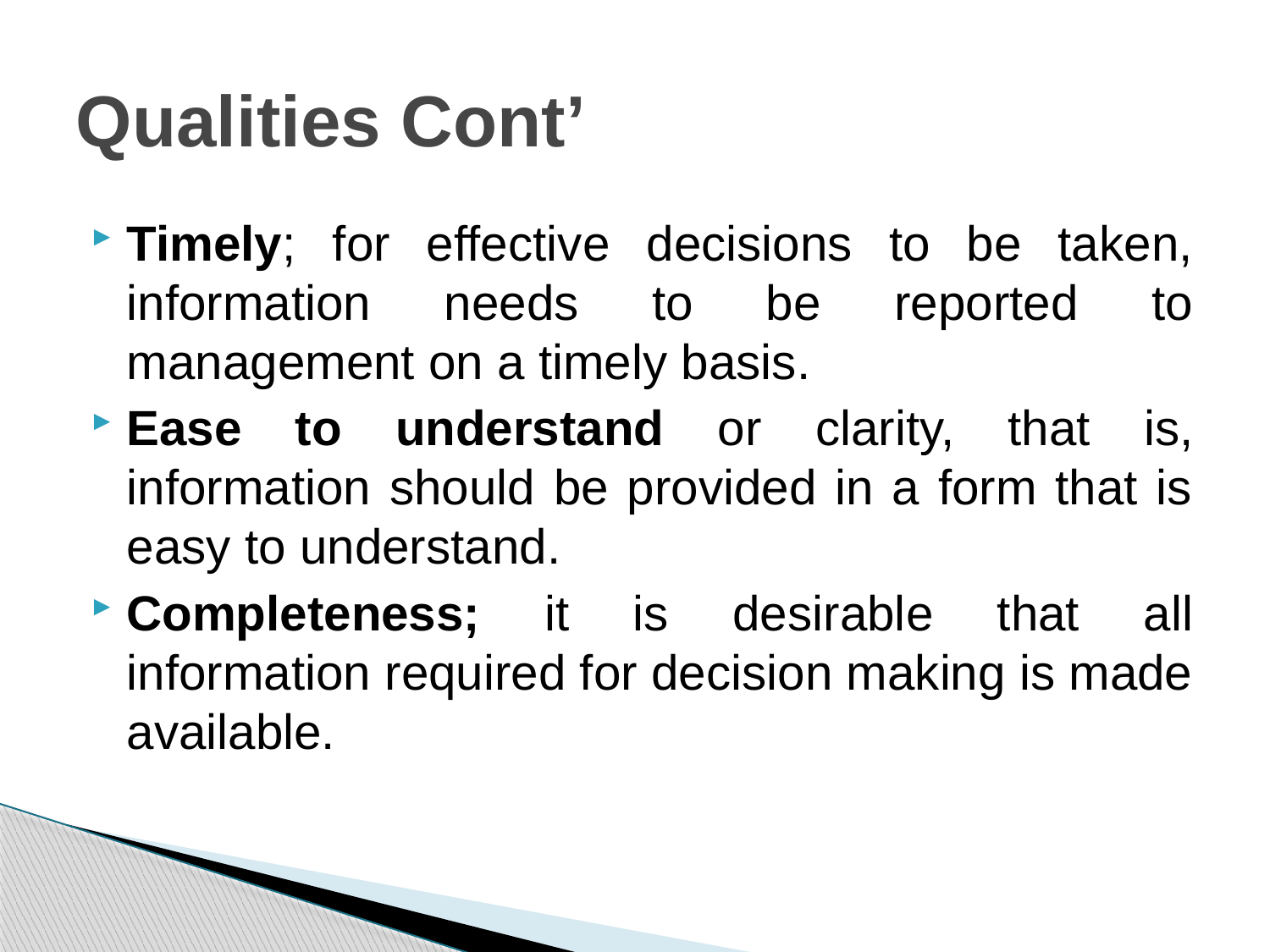

# Qualities Cont’
Timely; for effective decisions to be taken, information needs to be reported to management on a timely basis.
Ease to understand or clarity, that is, information should be provided in a form that is easy to understand.
Completeness; it is desirable that all information required for decision making is made available.

25